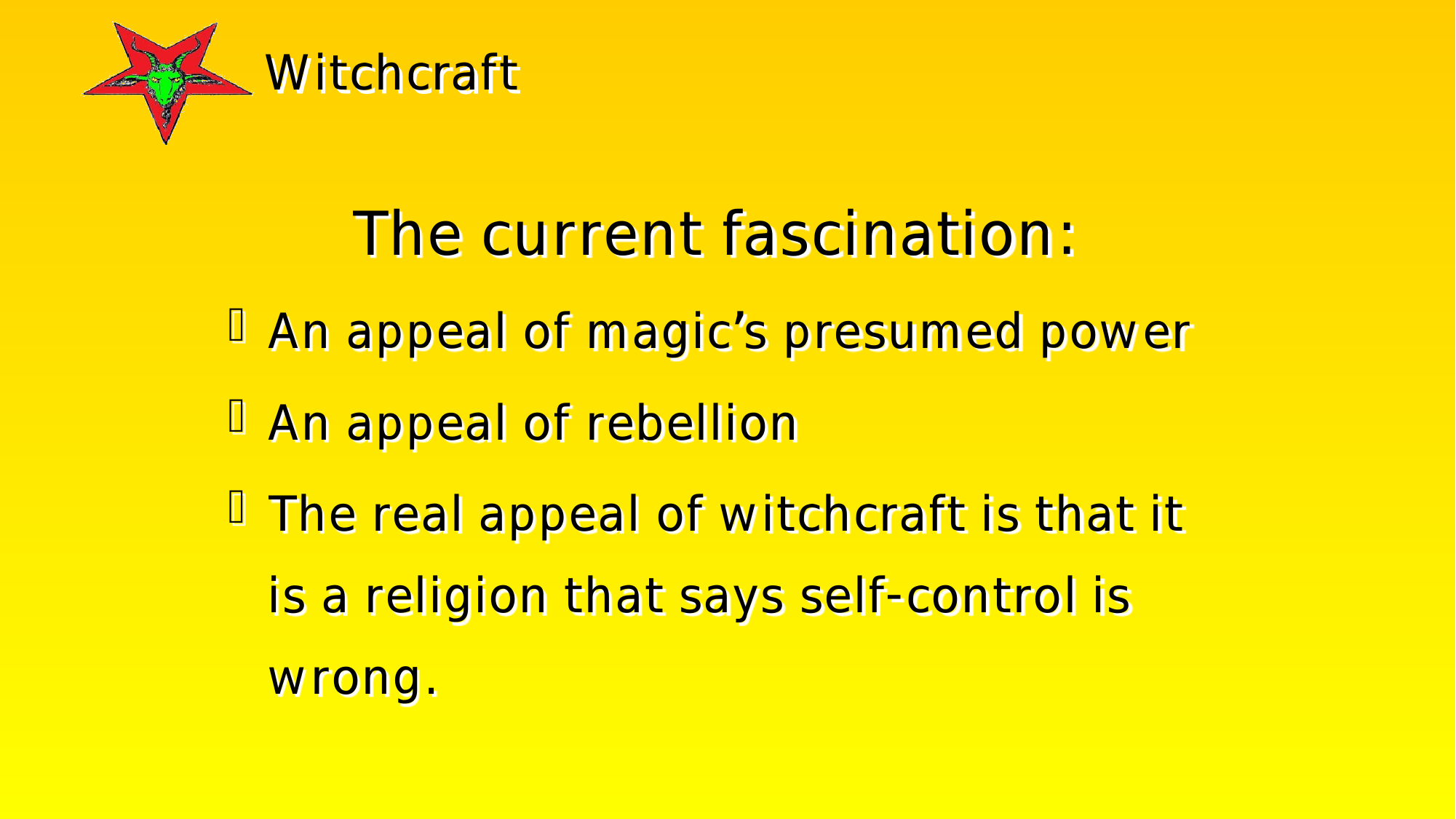

The current fascination:
An appeal of magic’s presumed power
An appeal of rebellion
The real appeal of witchcraft is that it is a religion that says self-control is wrong.